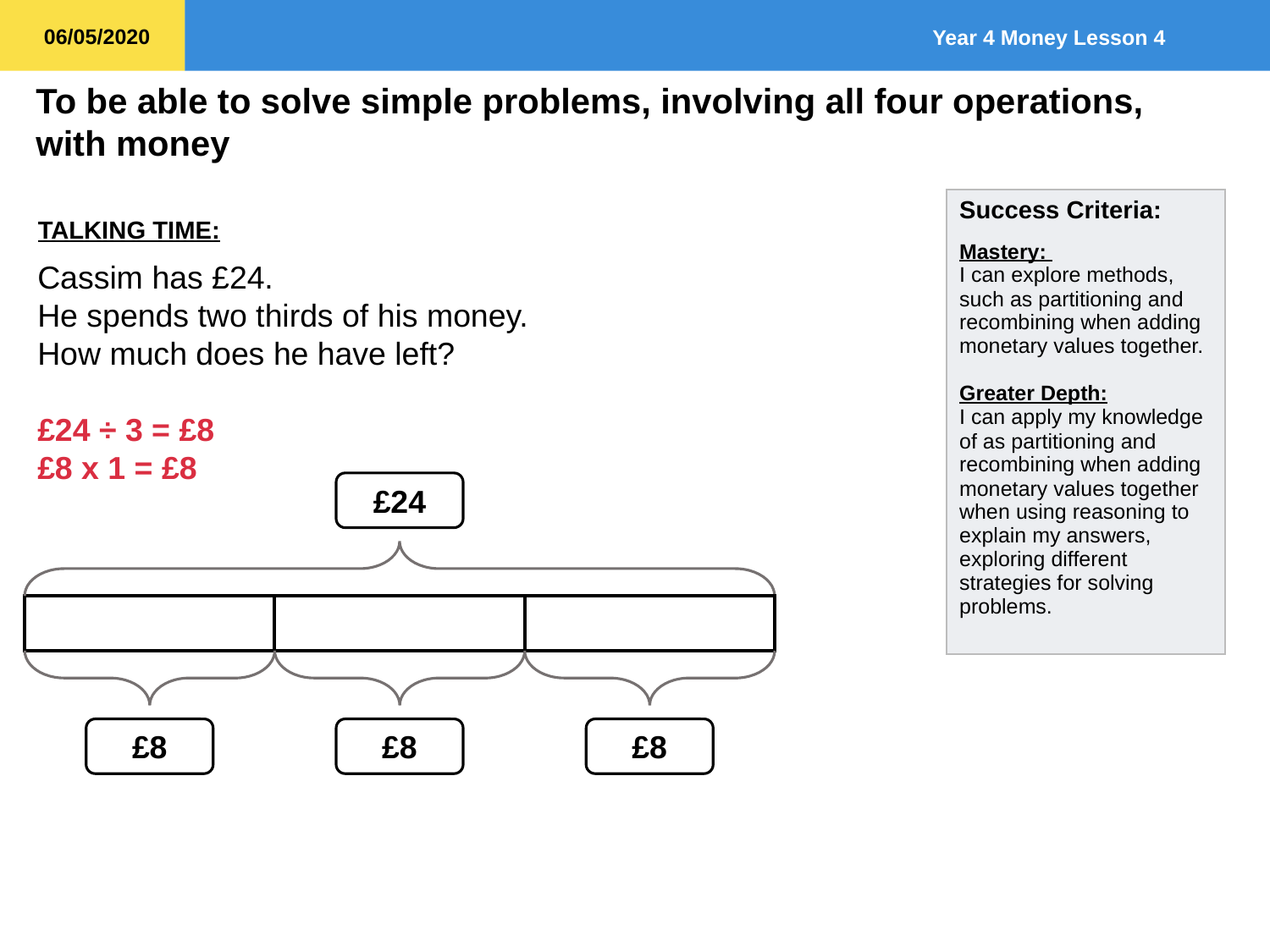

TALKING TIME:
Cassim has £24.
He spends two thirds of his money.
How much does he have left?

£24 ÷ 3 = £8
£8 x 1 = £8
£24

£8
£8
£8